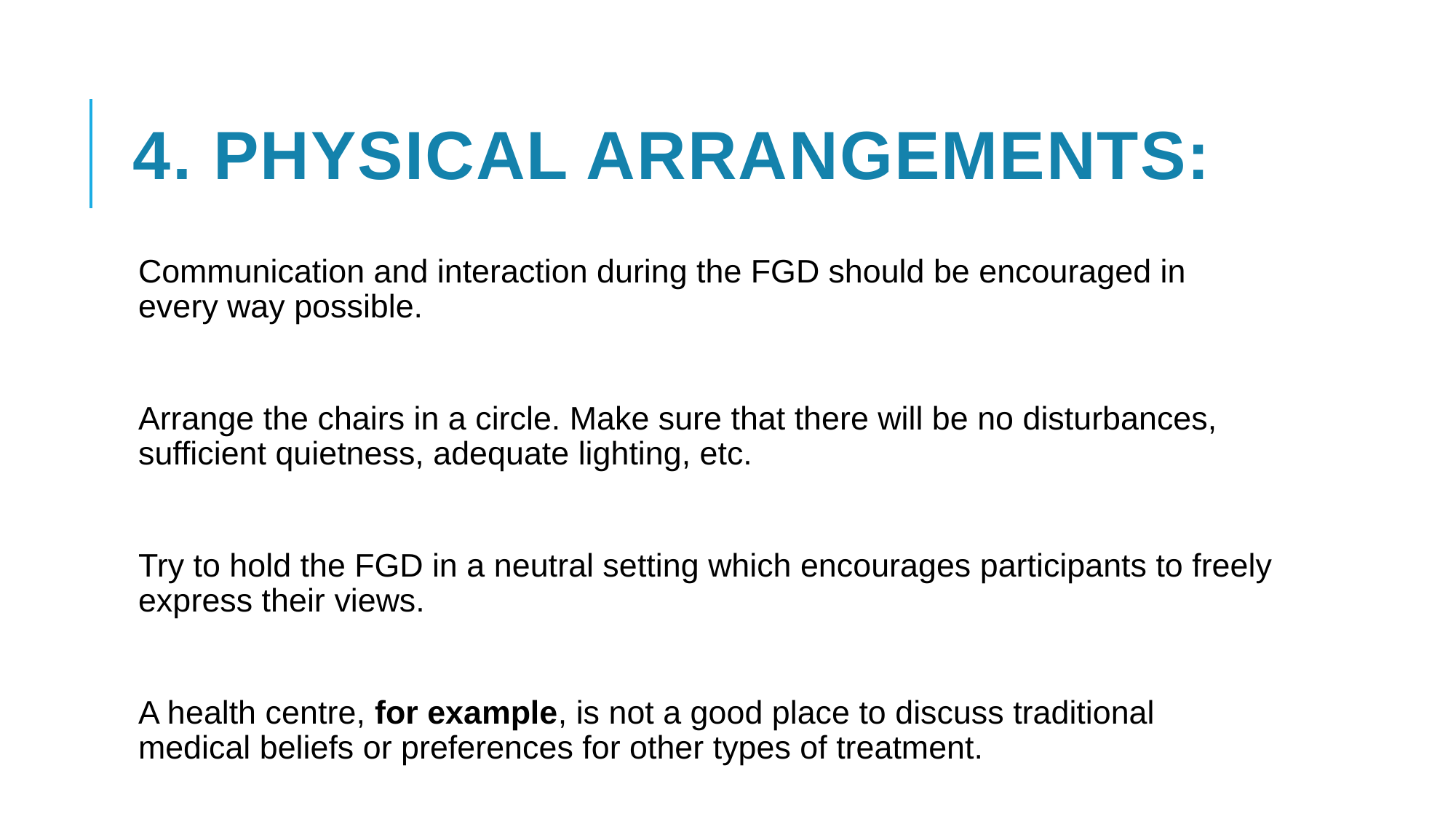

# 4. Physical arrangements:
Communication and interaction during the FGD should be encouraged in every way possible.

Arrange the chairs in a circle. Make sure that there will be no disturbances, sufficient quietness, adequate lighting, etc.

Try to hold the FGD in a neutral setting which encourages participants to freely express their views.

A health centre, for example, is not a good place to discuss traditional medical beliefs or preferences for other types of treatment.